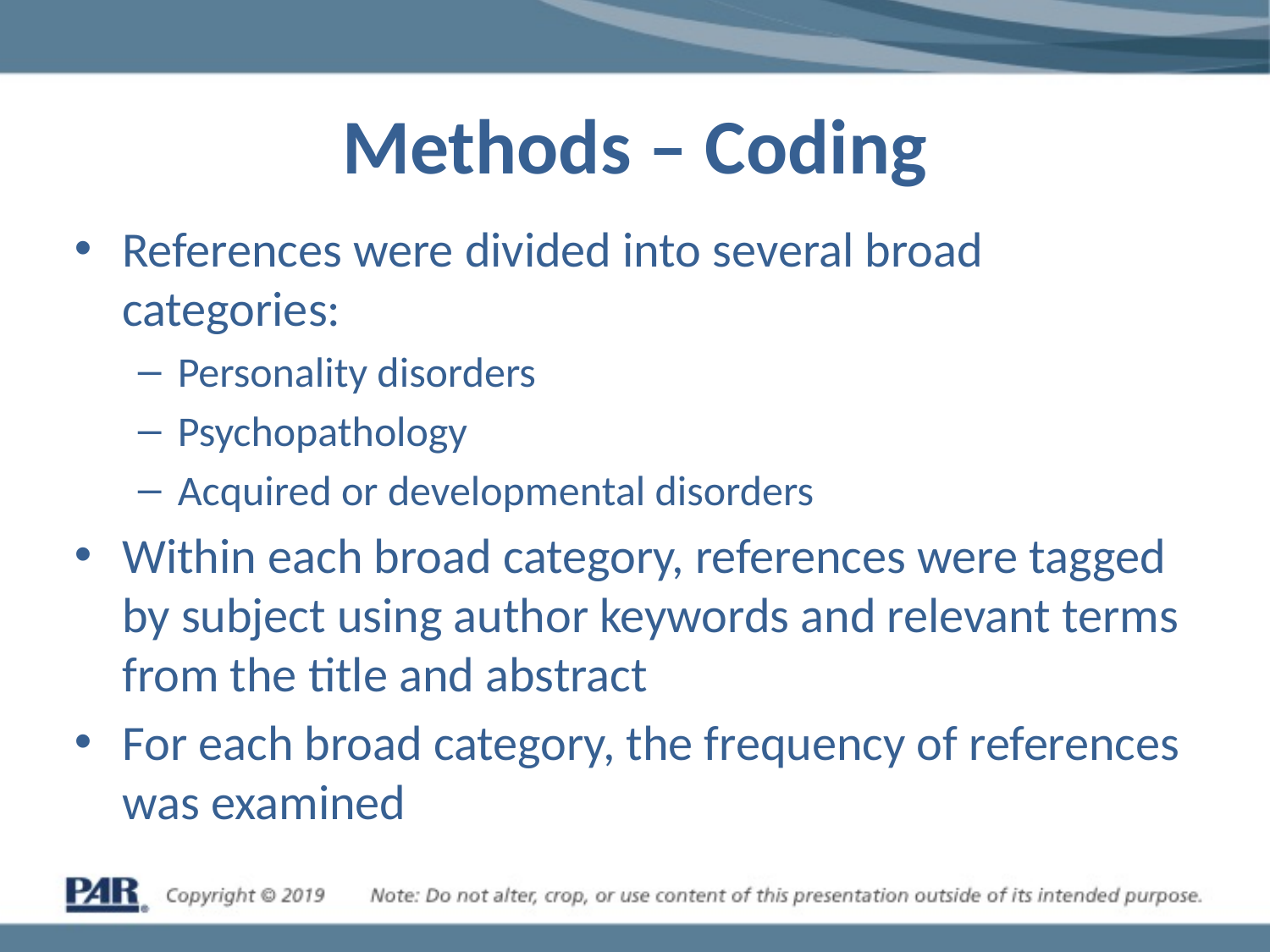

# Methods – Coding
References were divided into several broad categories:
Personality disorders
Psychopathology
Acquired or developmental disorders
Within each broad category, references were tagged by subject using author keywords and relevant terms from the title and abstract
For each broad category, the frequency of references was examined